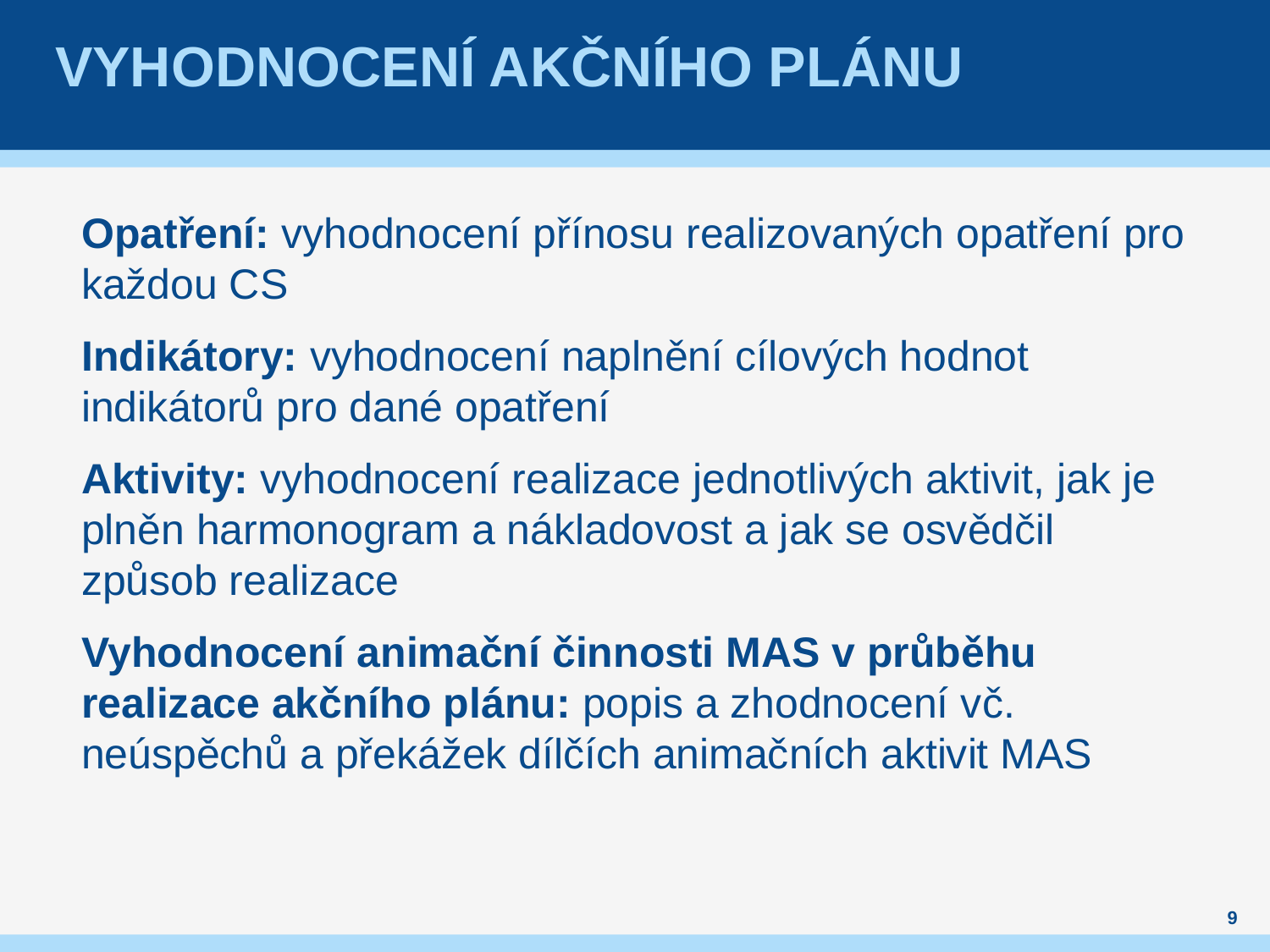

# vyhodnocení Akčního plánu
Opatření: vyhodnocení přínosu realizovaných opatření pro každou CS
Indikátory: vyhodnocení naplnění cílových hodnot indikátorů pro dané opatření
Aktivity: vyhodnocení realizace jednotlivých aktivit, jak je plněn harmonogram a nákladovost a jak se osvědčil způsob realizace
Vyhodnocení animační činnosti MAS v průběhu realizace akčního plánu: popis a zhodnocení vč. neúspěchů a překážek dílčích animačních aktivit MAS
9